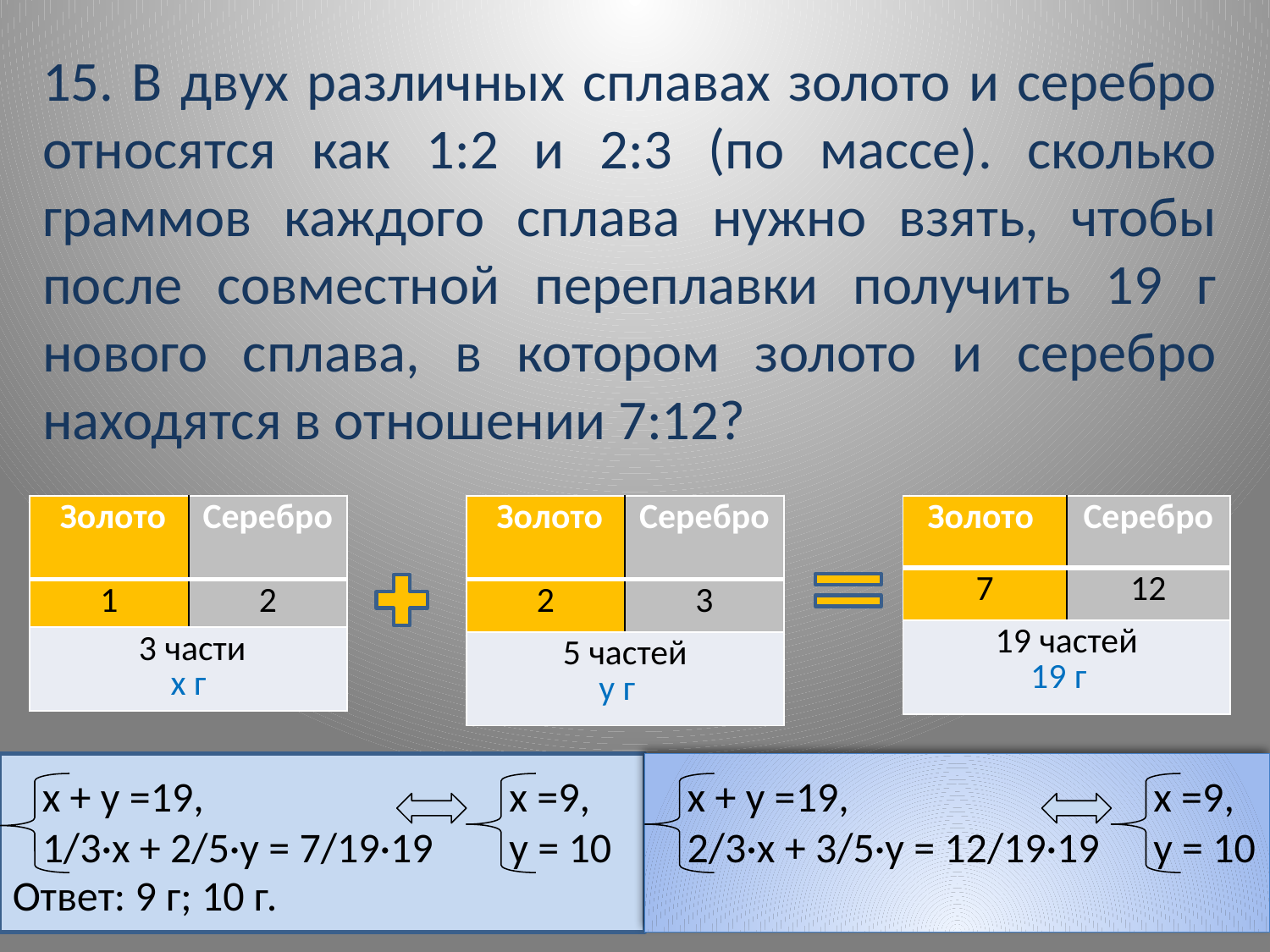

# 15. В двух различных сплавах золото и серебро относятся как 1:2 и 2:3 (по массе). сколько граммов каждого сплава нужно взять, чтобы после совместной переплавки получить 19 г нового сплава, в котором золото и серебро находятся в отношении 7:12?

| Золото | Серебро |
| --- | --- |
| 1 | 2 |
| 3 части х г |  |
| Золото | Серебро |
| --- | --- |
| 2 | 3 |
| 5 частей у г |  |
| Золото | Серебро |
| --- | --- |
| 7 | 12 |
| 19 частей 19 г |  |

Ответ: 9 г; 10 г.

х + у =19,
1/3·х + 2/5·у = 7/19·19
х =9,
у = 10
х + у =19,
2/3·х + 3/5·у = 12/19·19
х =9,
у = 10